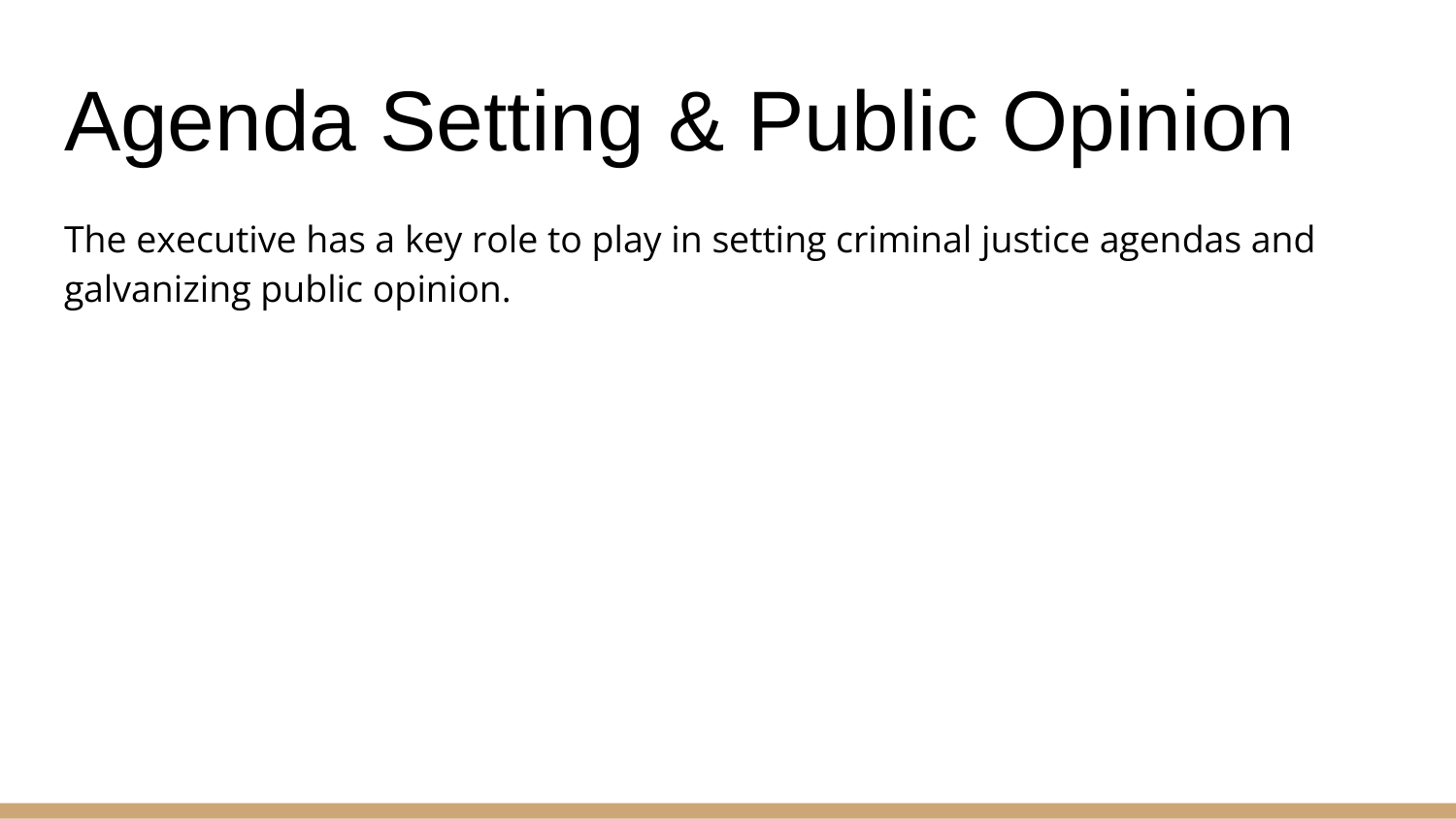

# Agenda Setting & Public Opinion
The executive has a key role to play in setting criminal justice agendas and galvanizing public opinion.